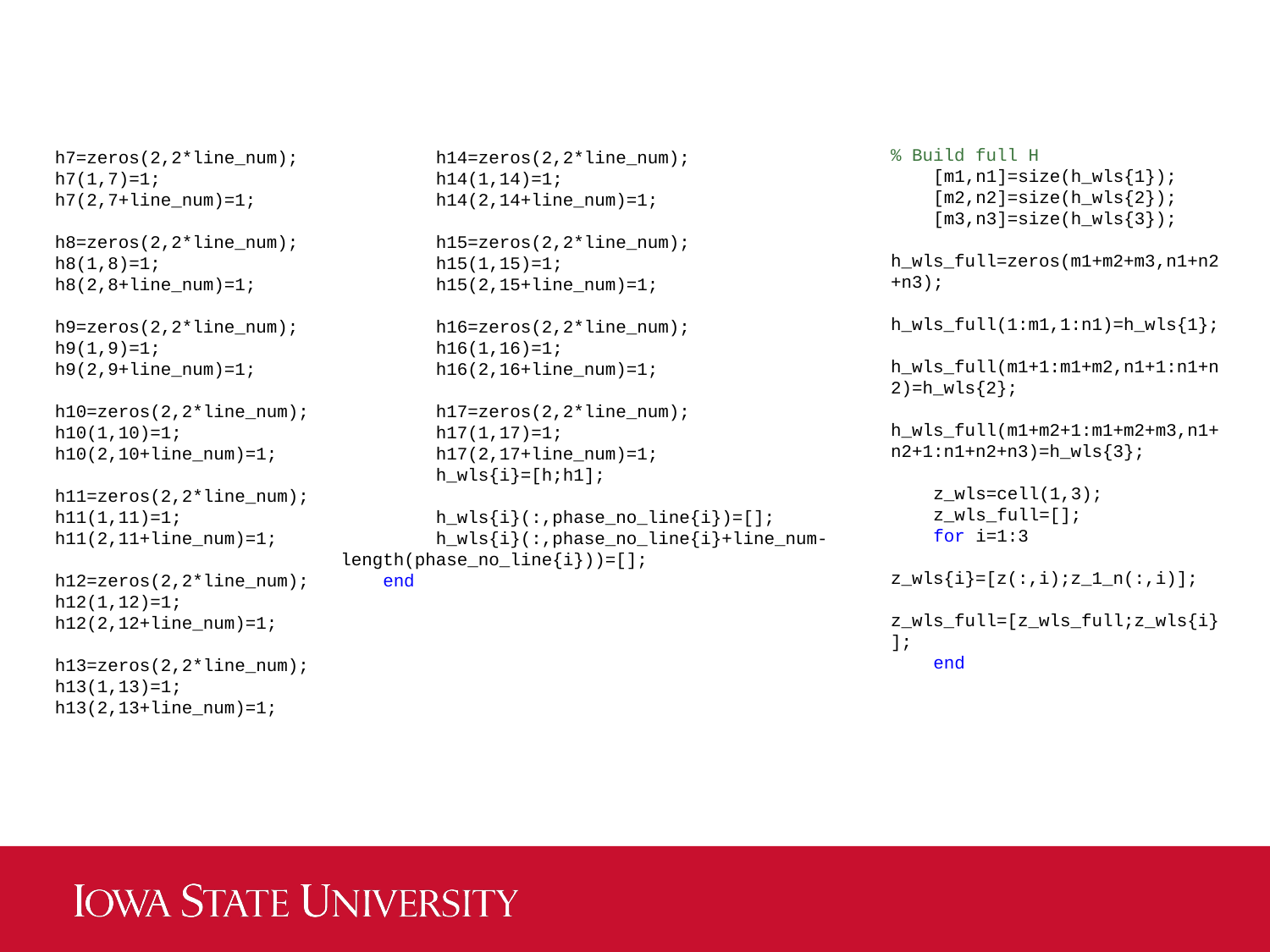

h7=zeros(2,2*line_num);
         h7(1,7)=1;
         h7(2,7+line_num)=1;

         h8=zeros(2,2*line_num);
         h8(1,8)=1;
         h8(2,8+line_num)=1;

         h9=zeros(2,2*line_num);
         h9(1,9)=1;
         h9(2,9+line_num)=1;

         h10=zeros(2,2*line_num);
         h10(1,10)=1;
         h10(2,10+line_num)=1;

         h11=zeros(2,2*line_num);
         h11(1,11)=1;
         h11(2,11+line_num)=1;

         h12=zeros(2,2*line_num);
         h12(1,12)=1;
         h12(2,12+line_num)=1;

         h13=zeros(2,2*line_num);
         h13(1,13)=1;
         h13(2,13+line_num)=1;

         h14=zeros(2,2*line_num);
         h14(1,14)=1;
         h14(2,14+line_num)=1;

         h15=zeros(2,2*line_num);
         h15(1,15)=1;
         h15(2,15+line_num)=1;

         h16=zeros(2,2*line_num);
         h16(1,16)=1;
         h16(2,16+line_num)=1;

         h17=zeros(2,2*line_num);
         h17(1,17)=1;
         h17(2,17+line_num)=1;
         h_wls{i}=[h;h1];

         h_wls{i}(:,phase_no_line{i})=[];
         h_wls{i}(:,phase_no_line{i}+line_num-length(phase_no_line{i}))=[];
    end
% Build full H
    [m1,n1]=size(h_wls{1});
    [m2,n2]=size(h_wls{2});
    [m3,n3]=size(h_wls{3});
    h_wls_full=zeros(m1+m2+m3,n1+n2+n3);
    h_wls_full(1:m1,1:n1)=h_wls{1};
    h_wls_full(m1+1:m1+m2,n1+1:n1+n2)=h_wls{2};
    h_wls_full(m1+m2+1:m1+m2+m3,n1+n2+1:n1+n2+n3)=h_wls{3};

    z_wls=cell(1,3);
    z_wls_full=[];
    for i=1:3
        z_wls{i}=[z(:,i);z_1_n(:,i)];
        z_wls_full=[z_wls_full;z_wls{i}];
    end